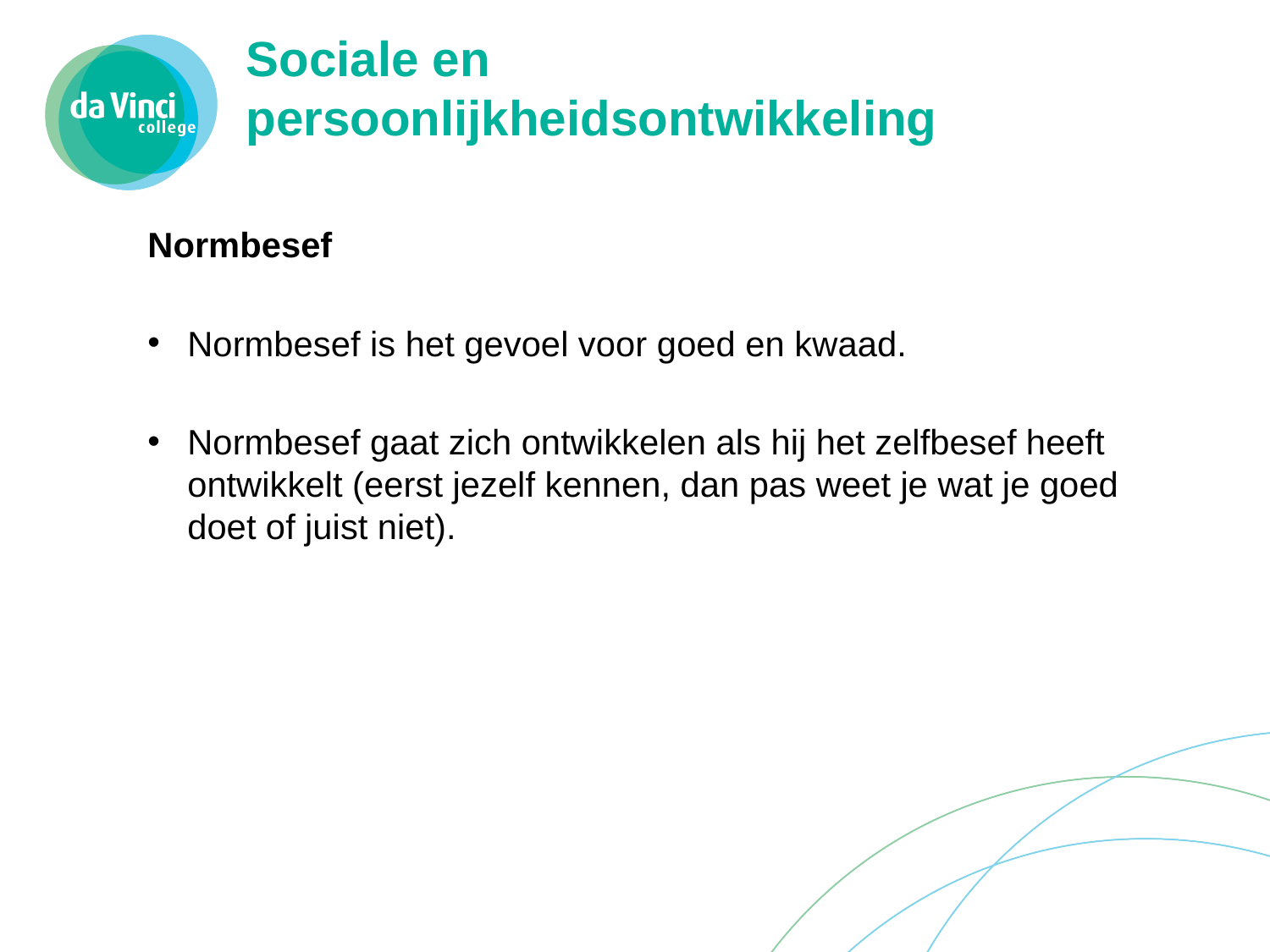

# Sociale en persoonlijkheidsontwikkeling
Normbesef

Normbesef is het gevoel voor goed en kwaad.

Normbesef gaat zich ontwikkelen als hij het zelfbesef heeft ontwikkelt (eerst jezelf kennen, dan pas weet je wat je goed doet of juist niet).